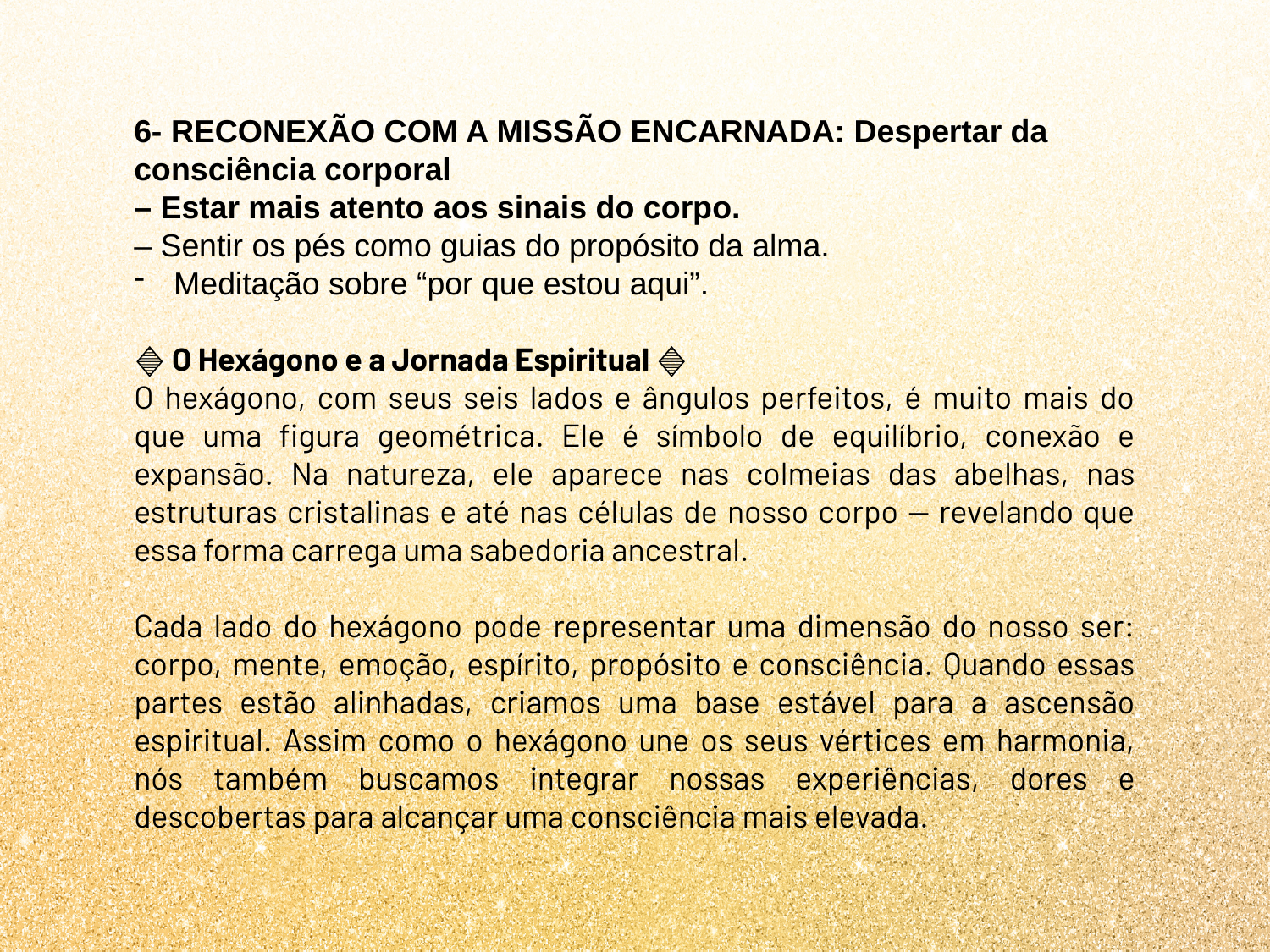

6- RECONEXÃO COM A MISSÃO ENCARNADA: Despertar da consciência corporal
– Estar mais atento aos sinais do corpo.
– Sentir os pés como guias do propósito da alma.
Meditação sobre “por que estou aqui”.

🔷 O Hexágono e a Jornada Espiritual 🔷
O hexágono, com seus seis lados e ângulos perfeitos, é muito mais do que uma figura geométrica. Ele é símbolo de equilíbrio, conexão e expansão. Na natureza, ele aparece nas colmeias das abelhas, nas estruturas cristalinas e até nas células de nosso corpo — revelando que essa forma carrega uma sabedoria ancestral.

Cada lado do hexágono pode representar uma dimensão do nosso ser: corpo, mente, emoção, espírito, propósito e consciência. Quando essas partes estão alinhadas, criamos uma base estável para a ascensão espiritual. Assim como o hexágono une os seus vértices em harmonia, nós também buscamos integrar nossas experiências, dores e descobertas para alcançar uma consciência mais elevada.